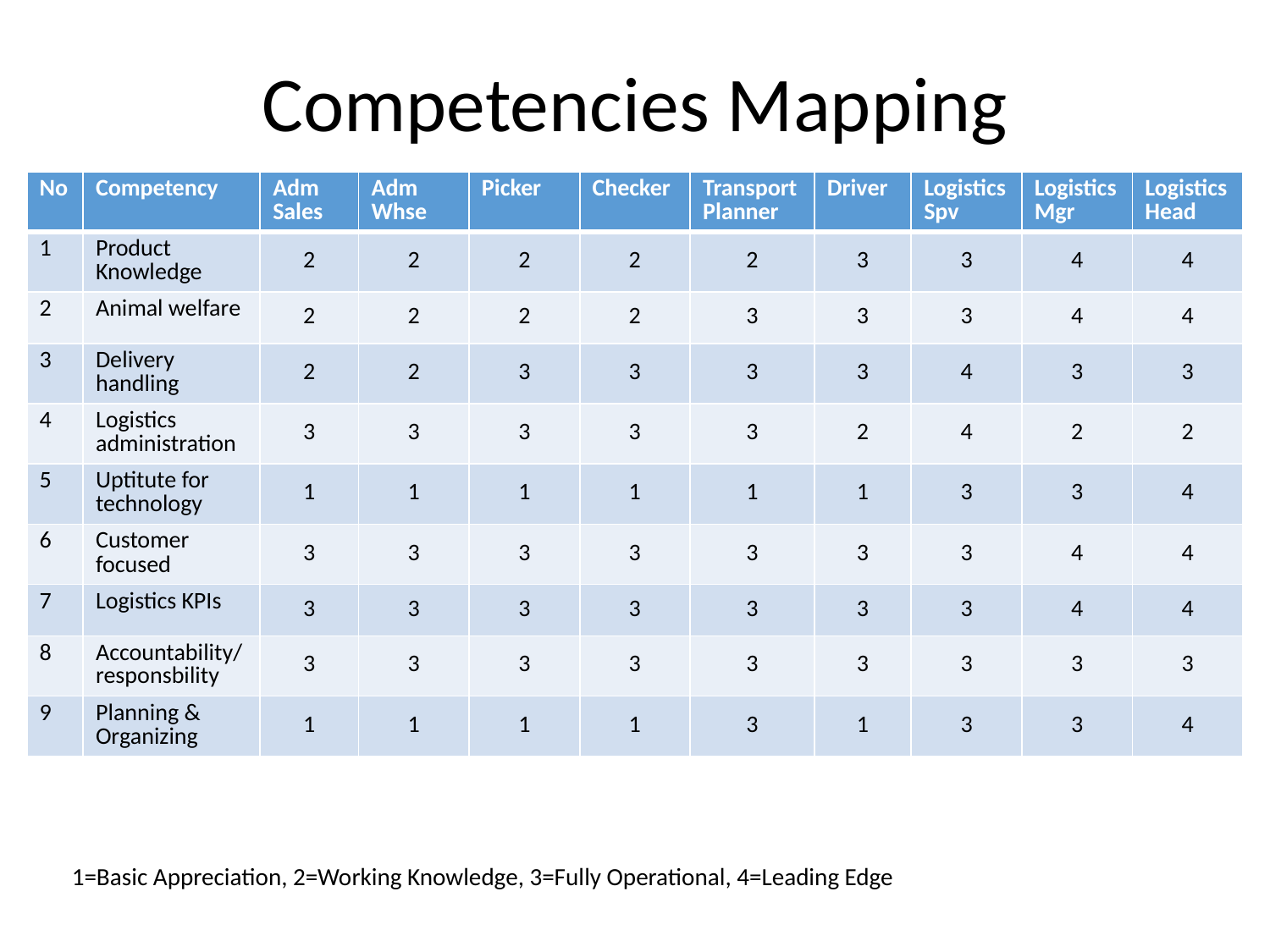

# Competencies Mapping
| No | Competency | Adm Sales | Adm Whse | Picker | Checker | Transport Planner | Driver | Logistics Spv | Logistics Mgr | Logistics Head |
| --- | --- | --- | --- | --- | --- | --- | --- | --- | --- | --- |
| 1 | Product Knowledge | 2 | 2 | 2 | 2 | 2 | 3 | 3 | 4 | 4 |
| 2 | Animal welfare | 2 | 2 | 2 | 2 | 3 | 3 | 3 | 4 | 4 |
| 3 | Delivery handling | 2 | 2 | 3 | 3 | 3 | 3 | 4 | 3 | 3 |
| 4 | Logistics administration | 3 | 3 | 3 | 3 | 3 | 2 | 4 | 2 | 2 |
| 5 | Uptitute for technology | 1 | 1 | 1 | 1 | 1 | 1 | 3 | 3 | 4 |
| 6 | Customer focused | 3 | 3 | 3 | 3 | 3 | 3 | 3 | 4 | 4 |
| 7 | Logistics KPIs | 3 | 3 | 3 | 3 | 3 | 3 | 3 | 4 | 4 |
| 8 | Accountability/ responsbility | 3 | 3 | 3 | 3 | 3 | 3 | 3 | 3 | 3 |
| 9 | Planning & Organizing | 1 | 1 | 1 | 1 | 3 | 1 | 3 | 3 | 4 |
1=Basic Appreciation, 2=Working Knowledge, 3=Fully Operational, 4=Leading Edge